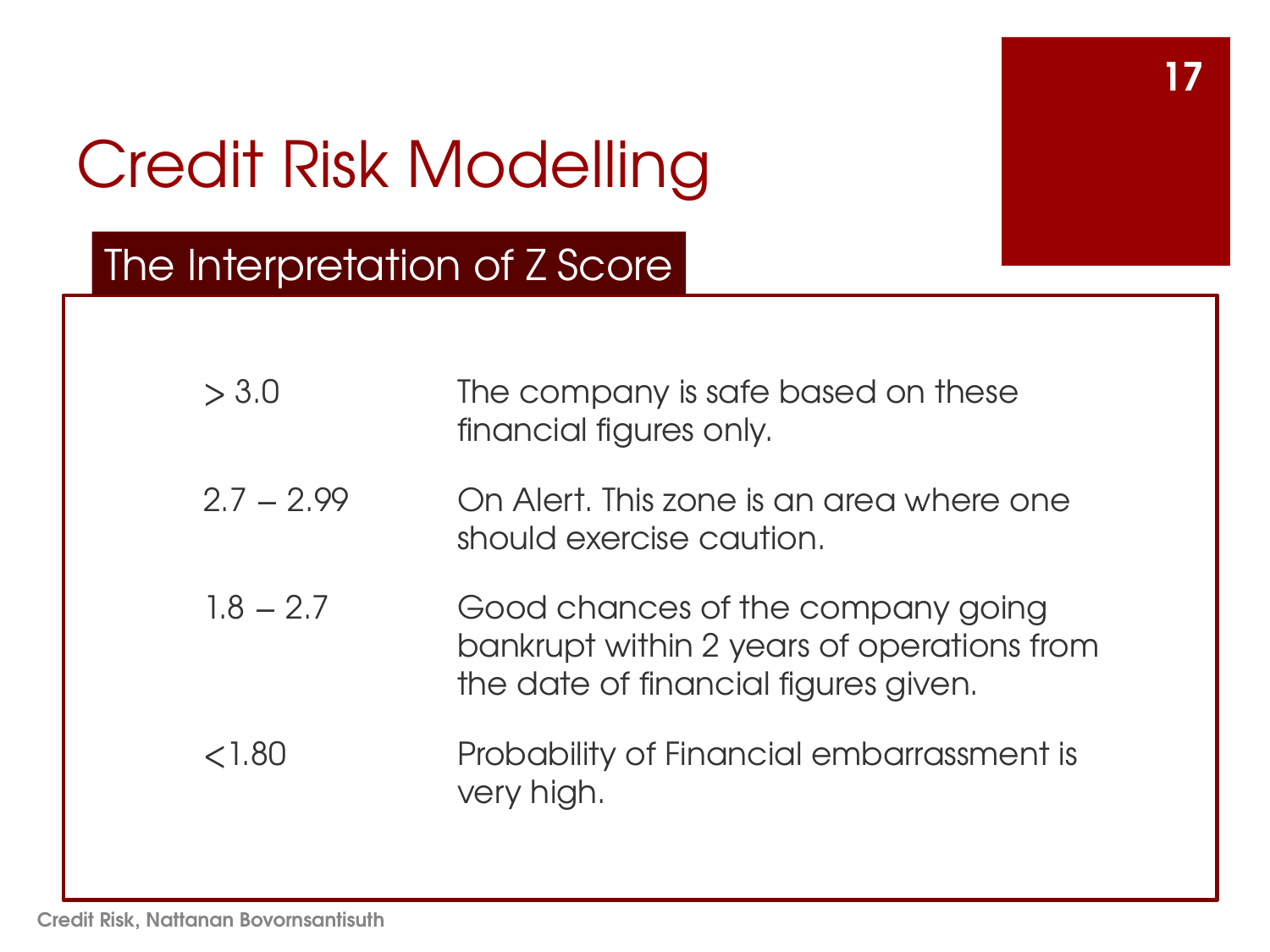

# Credit Risk Modelling
17
The Interpretation of Z Score

	> 3.0		The company is safe based on these 				financial figures only.
	2.7 − 2.99	On Alert. This zone is an area where one 				should exercise caution.
	1.8 − 2.7		Good chances of the company going 				bankrupt within 2 years of operations from 			the date of financial figures given.
	<1.80		Probability of Financial embarrassment is 				very high.

Credit Risk, Nattanan Bovornsantisuth